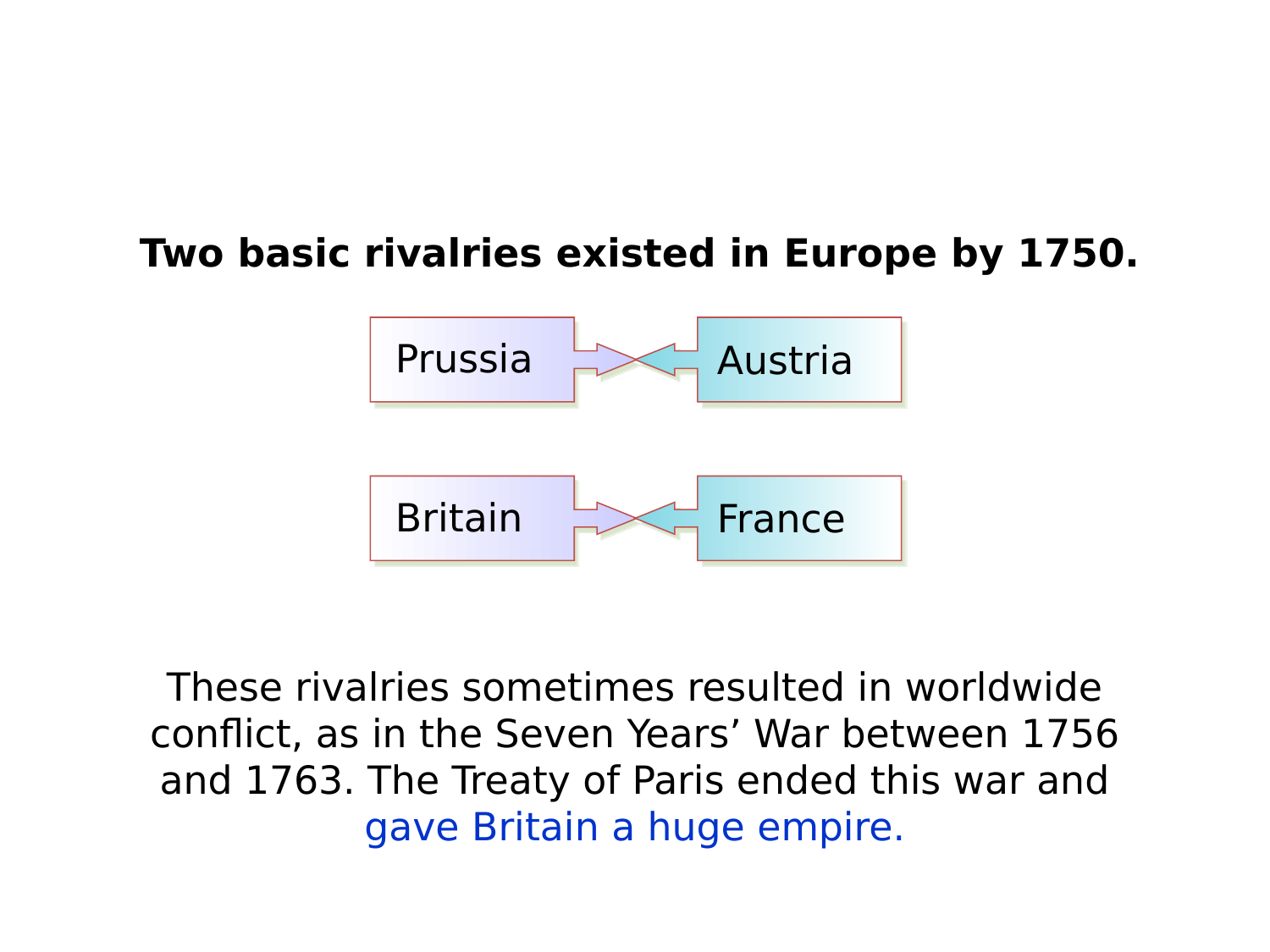

Two basic rivalries existed in Europe by 1750.

Prussia

Austria

Britain

France
These rivalries sometimes resulted in worldwide conflict, as in the Seven Years’ War between 1756 and 1763. The Treaty of Paris ended this war and gave Britain a huge empire.